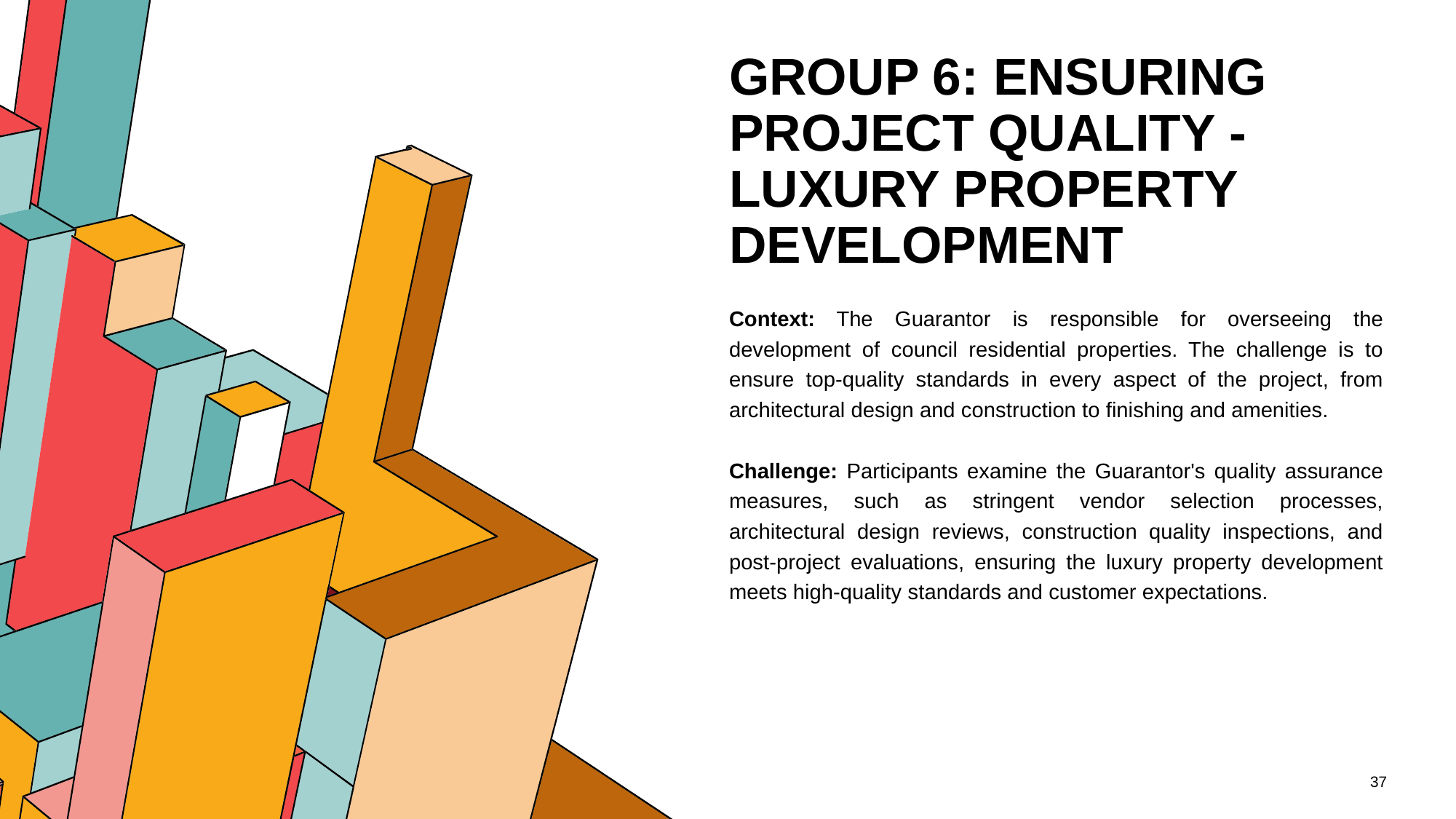

# Group 6: Ensuring Project Quality - Luxury Property Development
Context: The Guarantor is responsible for overseeing the development of council residential properties. The challenge is to ensure top-quality standards in every aspect of the project, from architectural design and construction to finishing and amenities.

Challenge: Participants examine the Guarantor's quality assurance measures, such as stringent vendor selection processes, architectural design reviews, construction quality inspections, and post-project evaluations, ensuring the luxury property development meets high-quality standards and customer expectations.
37